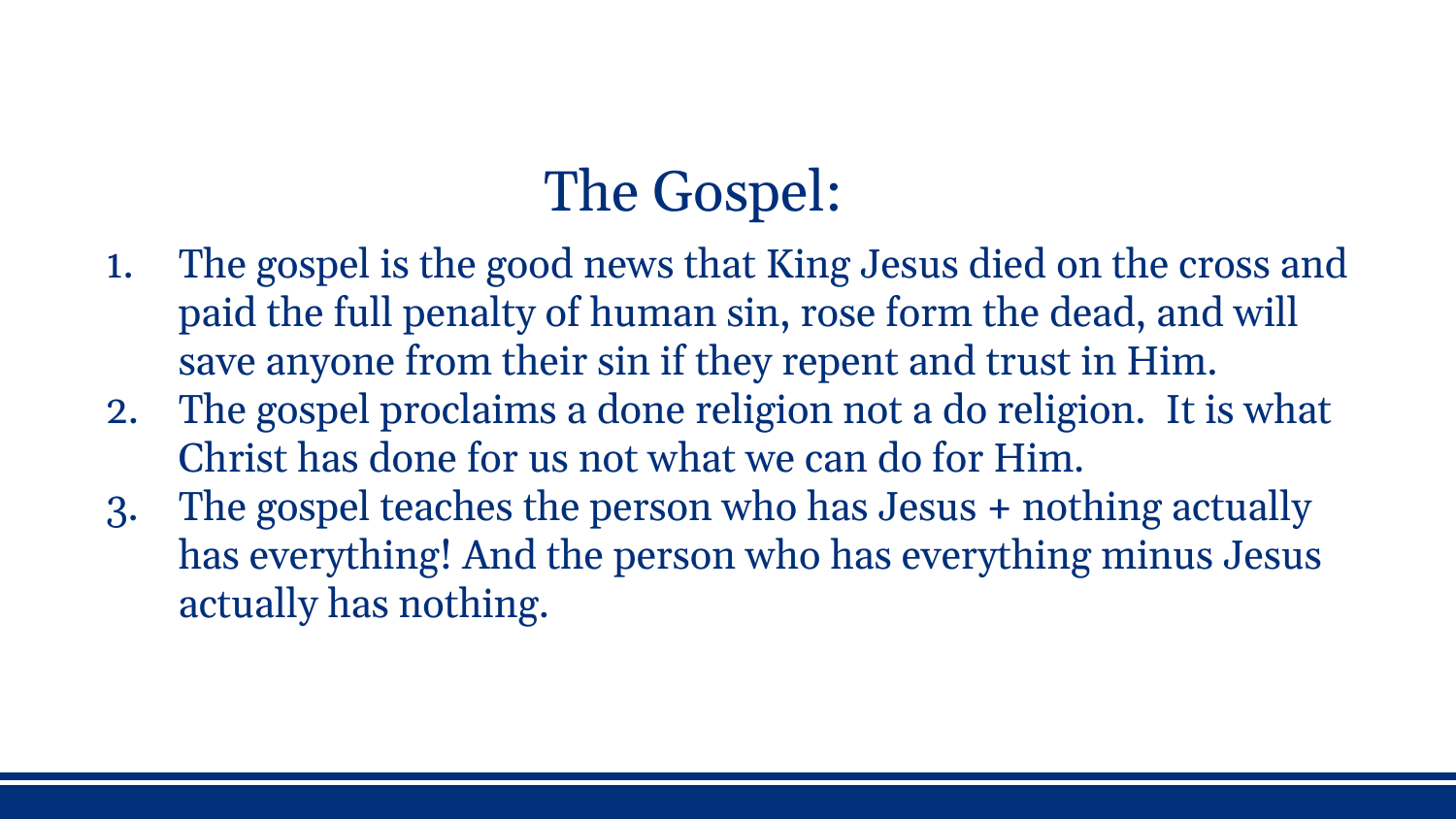

The Gospel:
The gospel is the good news that King Jesus died on the cross and paid the full penalty of human sin, rose form the dead, and will save anyone from their sin if they repent and trust in Him.
The gospel proclaims a done religion not a do religion.  It is what Christ has done for us not what we can do for Him.
The gospel teaches the person who has Jesus + nothing actually has everything! And the person who has everything minus Jesus actually has nothing.